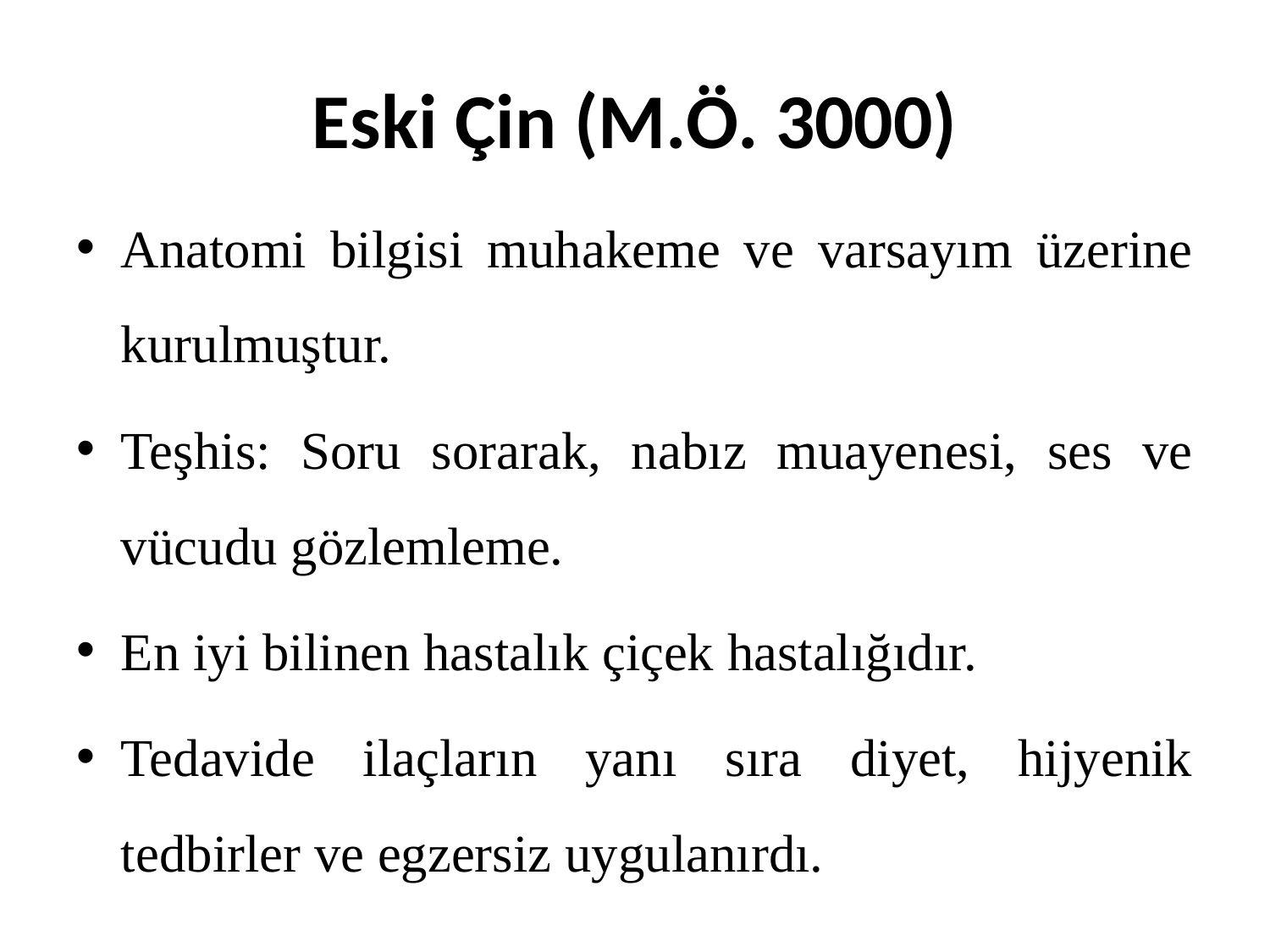

# Eski Çin (M.Ö. 3000)
Anatomi bilgisi muhakeme ve varsayım üzerine kurulmuştur.
Teşhis: Soru sorarak, nabız muayenesi, ses ve vücudu gözlemleme.
En iyi bilinen hastalık çiçek hastalığıdır.
Tedavide ilaçların yanı sıra diyet, hijyenik tedbirler ve egzersiz uygulanırdı.